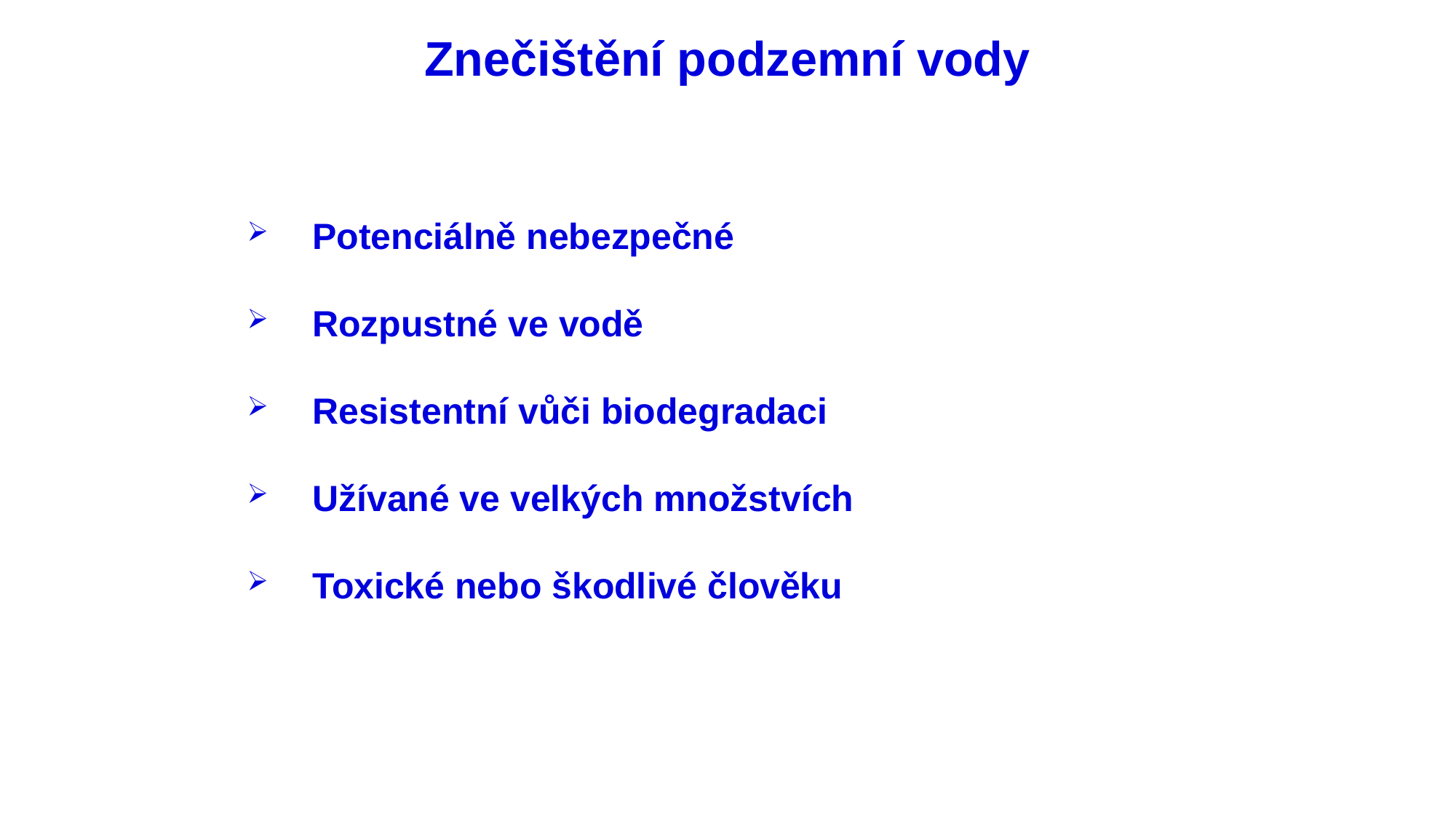

Znečištění podzemní vody
Potenciálně nebezpečné

Rozpustné ve vodě

Resistentní vůči biodegradaci

Užívané ve velkých množstvích

Toxické nebo škodlivé člověku